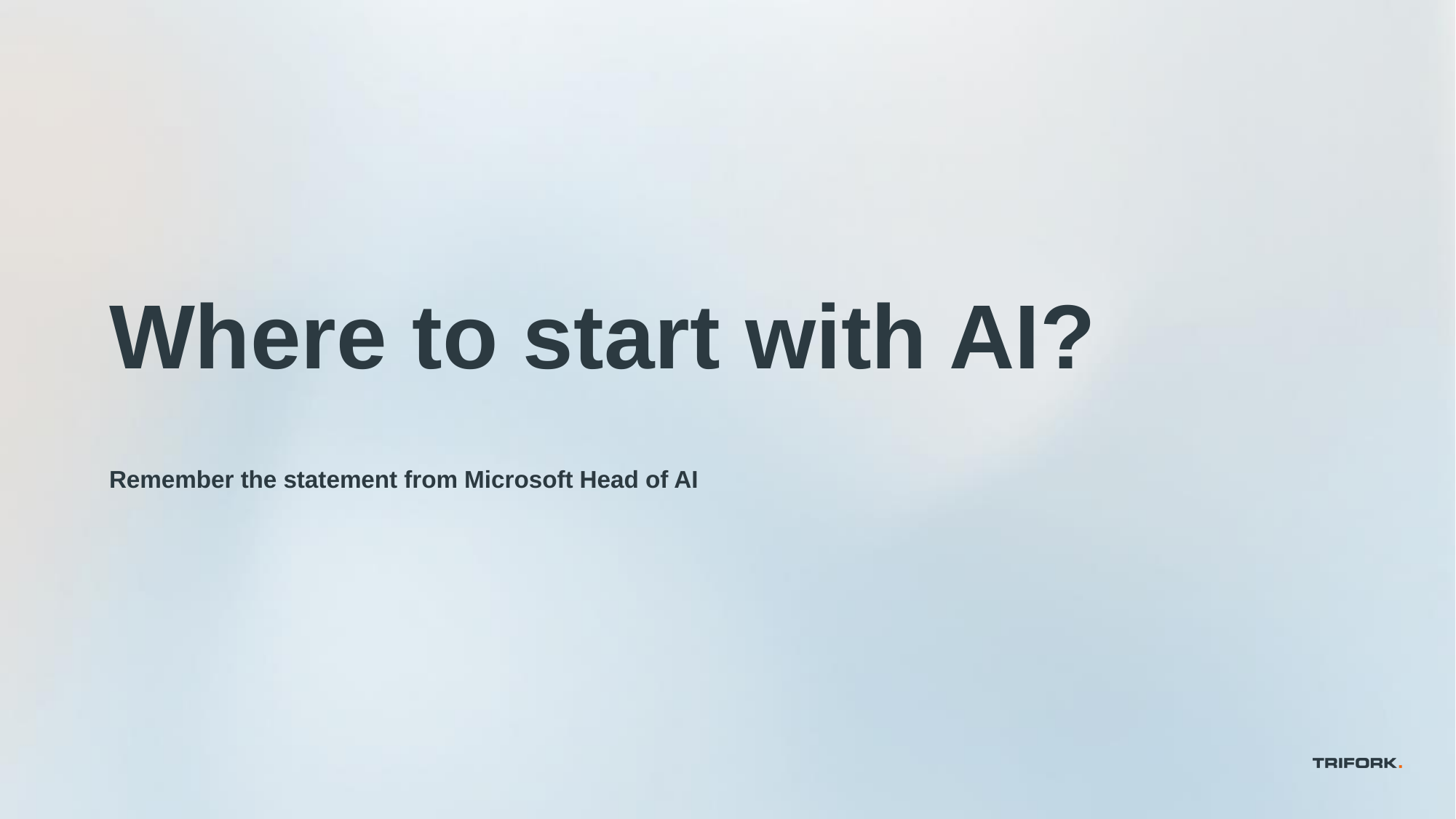

# Where to start with AI? Remember the statement from Microsoft Head of AI